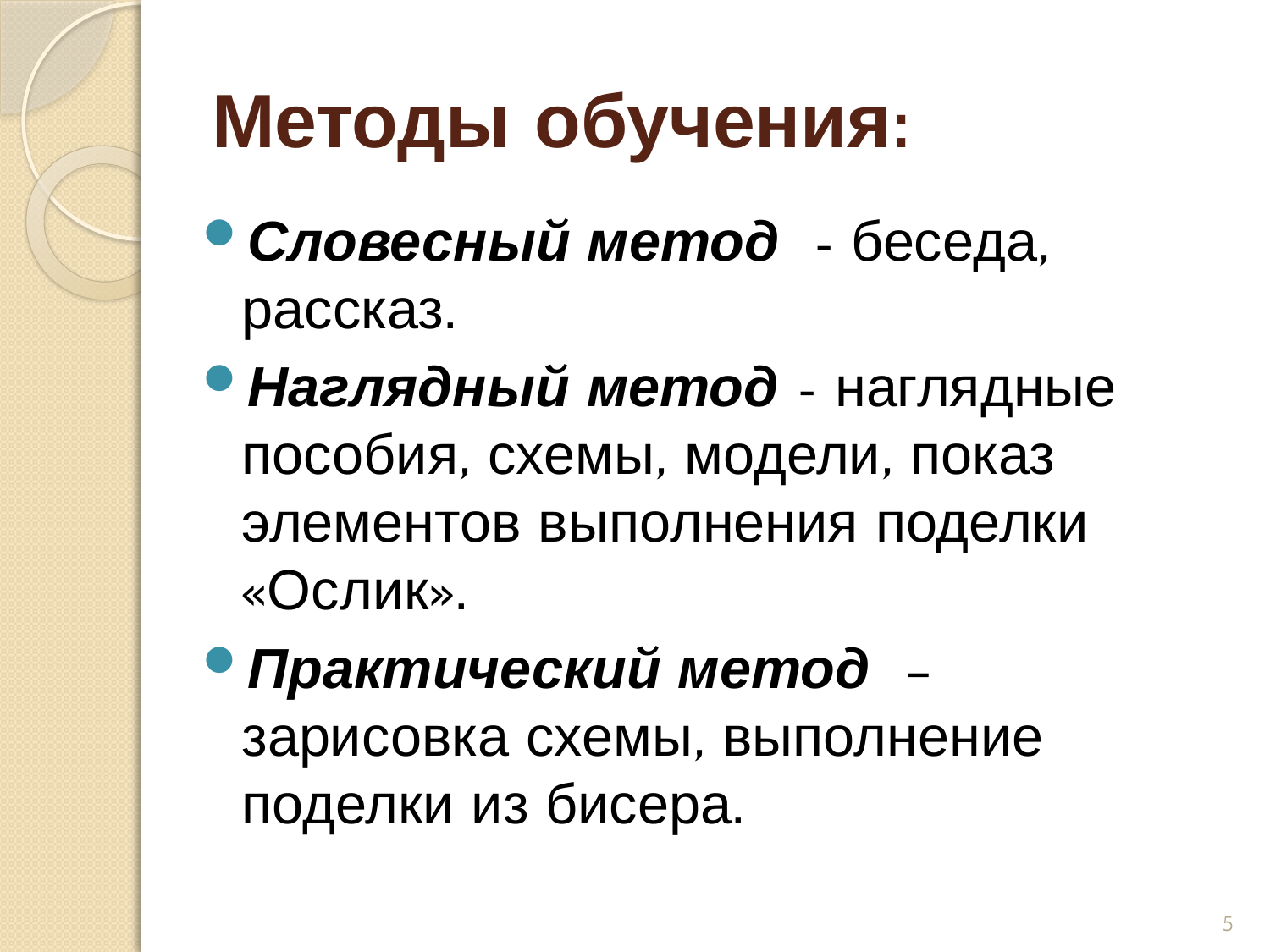

# Методы обучения:
Словесный метод  - беседа, рассказ.
Наглядный метод - наглядные пособия, схемы, модели, показ элементов выполнения поделки «Ослик».
Практический метод  – зарисовка схемы, выполнение поделки из бисера.
5